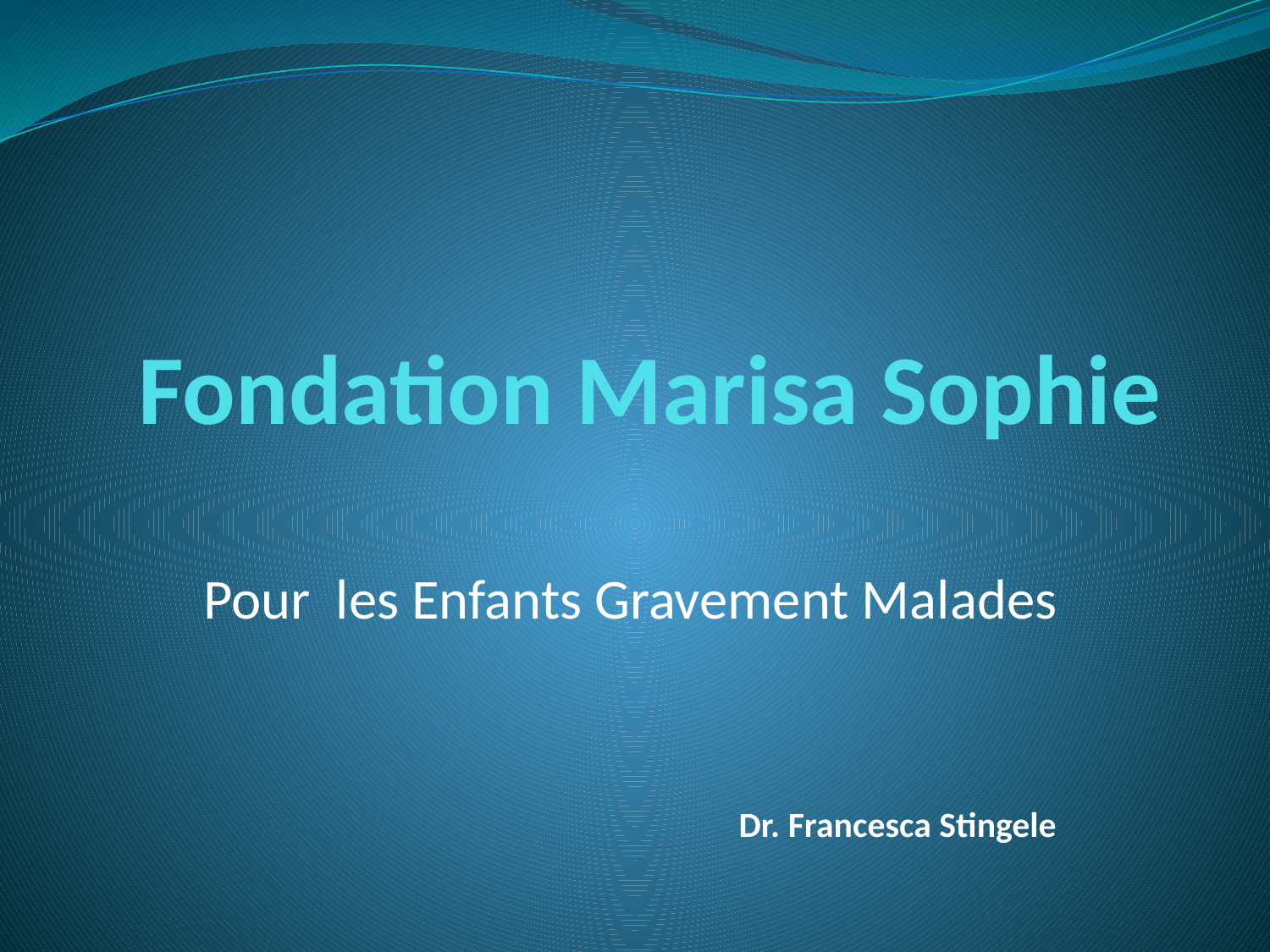

# Fondation Marisa Sophie
Pour  les Enfants Gravement Malades
Dr. Francesca Stingele